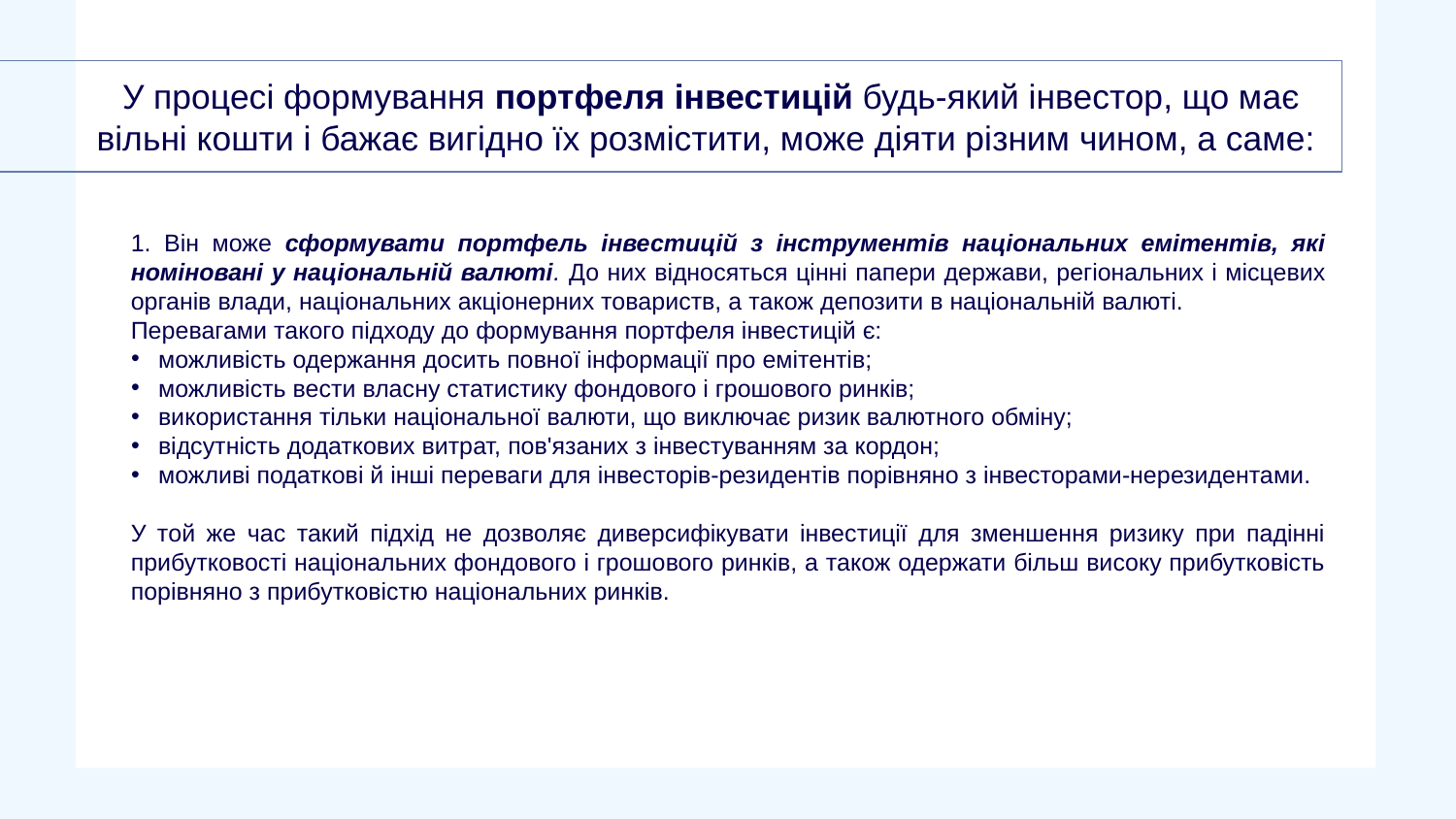

# У процесі формування портфеля інвестицій будь-який інвестор, що має вільні кошти і бажає вигідно їх розмістити, може діяти різним чином, а саме:
1. Він може сформувати портфель інвестицій з інструментів національних емітентів, які номіновані у національній валюті. До них відносяться цінні папери держави, регіональних і місцевих органів влади, національних акціонерних товариств, а також депозити в національній валюті.
Перевагами такого підходу до формування портфеля інвестицій є:
можливість одержання досить повної інформації про емітентів;
можливість вести власну статистику фондового і грошового ринків;
використання тільки національної валюти, що виключає ризик валютного обміну;
відсутність додаткових витрат, пов'язаних з інвестуванням за кордон;
можливі податкові й інші переваги для інвесторів-резидентів порівняно з інвесторами-нерезидентами.

У той же час такий підхід не дозволяє диверсифікувати інвестиції для зменшення ризику при падінні прибутковості національних фондового і грошового ринків, а також одержати більш високу прибутковість порівняно з прибутковістю національних ринків.